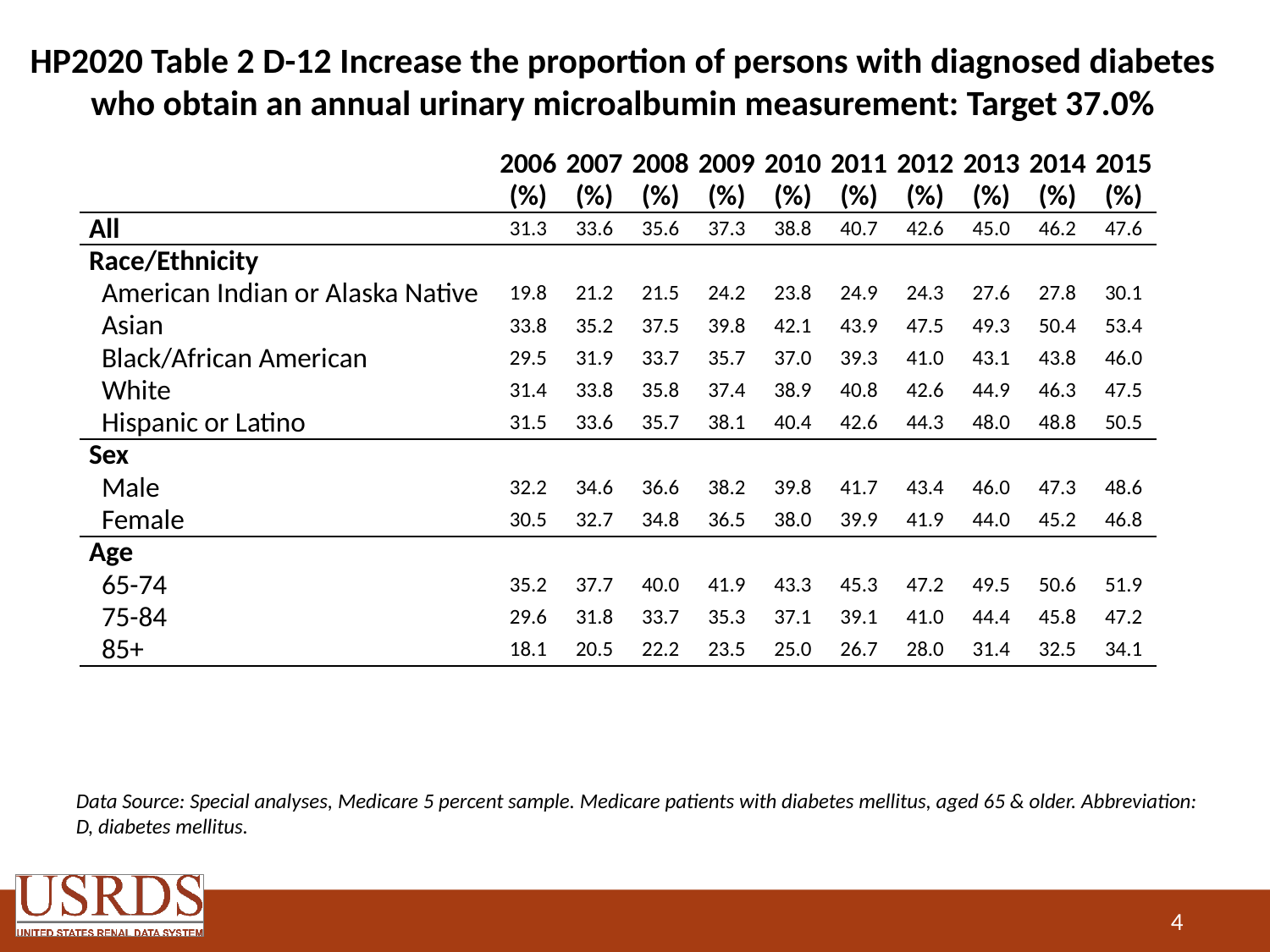

# HP2020 Table 2 D-12 Increase the proportion of persons with diagnosed diabetes who obtain an annual urinary microalbumin measurement: Target 37.0%
|  | 2006 (%) | 2007 (%) | 2008 (%) | 2009 (%) | 2010 (%) | 2011 (%) | 2012 (%) | 2013 (%) | 2014 (%) | 2015 (%) |
| --- | --- | --- | --- | --- | --- | --- | --- | --- | --- | --- |
| All | 31.3 | 33.6 | 35.6 | 37.3 | 38.8 | 40.7 | 42.6 | 45.0 | 46.2 | 47.6 |
| Race/Ethnicity |  |  |  |  |  |  |  |  |  |  |
| American Indian or Alaska Native | 19.8 | 21.2 | 21.5 | 24.2 | 23.8 | 24.9 | 24.3 | 27.6 | 27.8 | 30.1 |
| Asian | 33.8 | 35.2 | 37.5 | 39.8 | 42.1 | 43.9 | 47.5 | 49.3 | 50.4 | 53.4 |
| Black/African American | 29.5 | 31.9 | 33.7 | 35.7 | 37.0 | 39.3 | 41.0 | 43.1 | 43.8 | 46.0 |
| White | 31.4 | 33.8 | 35.8 | 37.4 | 38.9 | 40.8 | 42.6 | 44.9 | 46.3 | 47.5 |
| Hispanic or Latino | 31.5 | 33.6 | 35.7 | 38.1 | 40.4 | 42.6 | 44.3 | 48.0 | 48.8 | 50.5 |
| Sex |  |  |  |  |  |  |  |  |  |  |
| Male | 32.2 | 34.6 | 36.6 | 38.2 | 39.8 | 41.7 | 43.4 | 46.0 | 47.3 | 48.6 |
| Female | 30.5 | 32.7 | 34.8 | 36.5 | 38.0 | 39.9 | 41.9 | 44.0 | 45.2 | 46.8 |
| Age |  |  |  |  |  |  |  |  |  |  |
| 65-74 | 35.2 | 37.7 | 40.0 | 41.9 | 43.3 | 45.3 | 47.2 | 49.5 | 50.6 | 51.9 |
| 75-84 | 29.6 | 31.8 | 33.7 | 35.3 | 37.1 | 39.1 | 41.0 | 44.4 | 45.8 | 47.2 |
| 85+ | 18.1 | 20.5 | 22.2 | 23.5 | 25.0 | 26.7 | 28.0 | 31.4 | 32.5 | 34.1 |
Data Source: Special analyses, Medicare 5 percent sample. Medicare patients with diabetes mellitus, aged 65 & older. Abbreviation: D, diabetes mellitus.
4